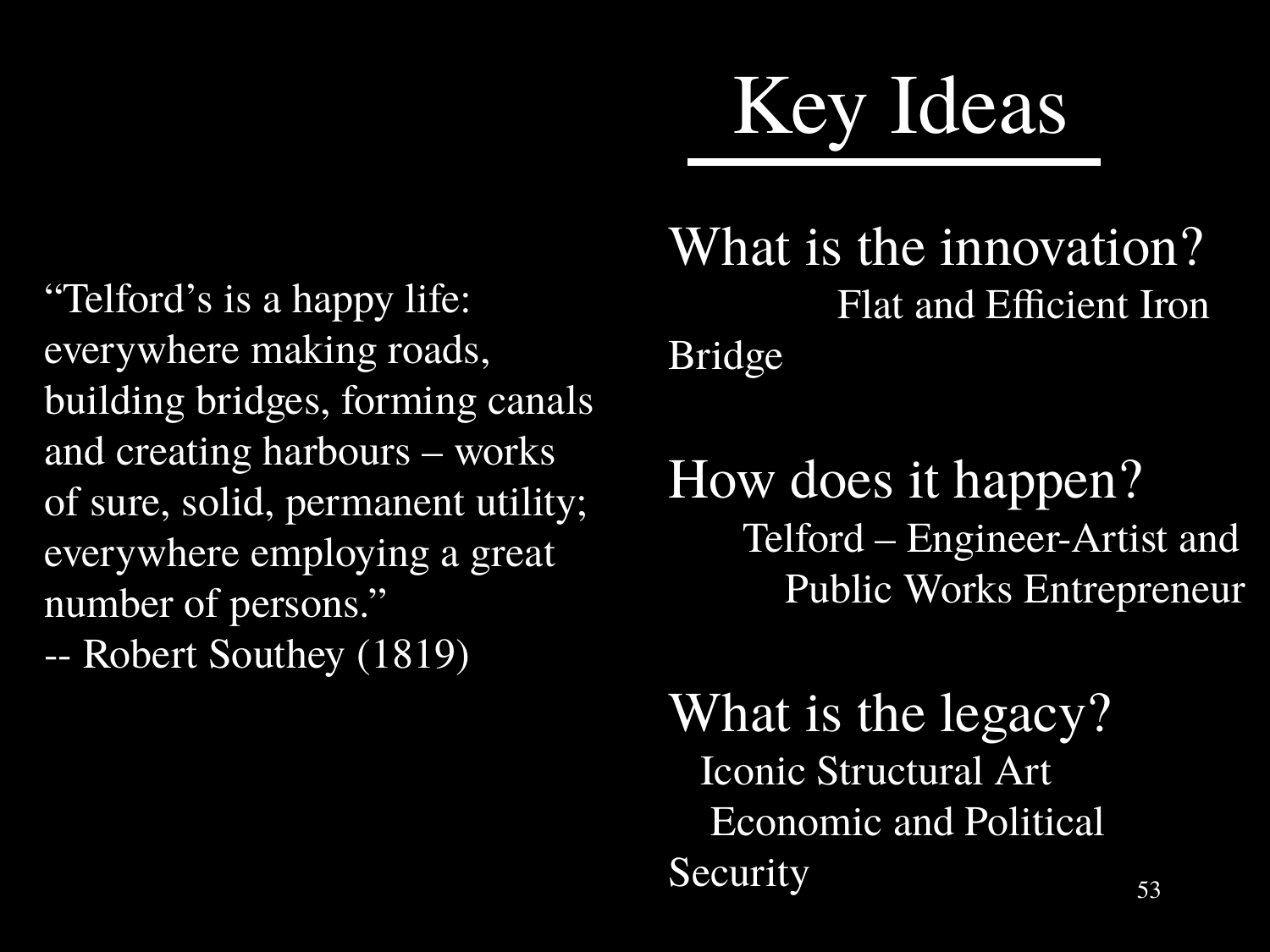

Key Ideas
What is the innovation?                 .  Flat and Efficient Iron Bridge

How does it happen?              .  Telford – Engineer-Artist and  .  .      Public Works Entrepreneur

What is the legacy?             .  Iconic Structural Art                    .  Economic and Political Security
“Telford’s is a happy life: everywhere making roads, building bridges, forming canals and creating harbours – works of sure, solid, permanent utility; everywhere employing a great number of persons.”                   -- Robert Southey (1819)
53